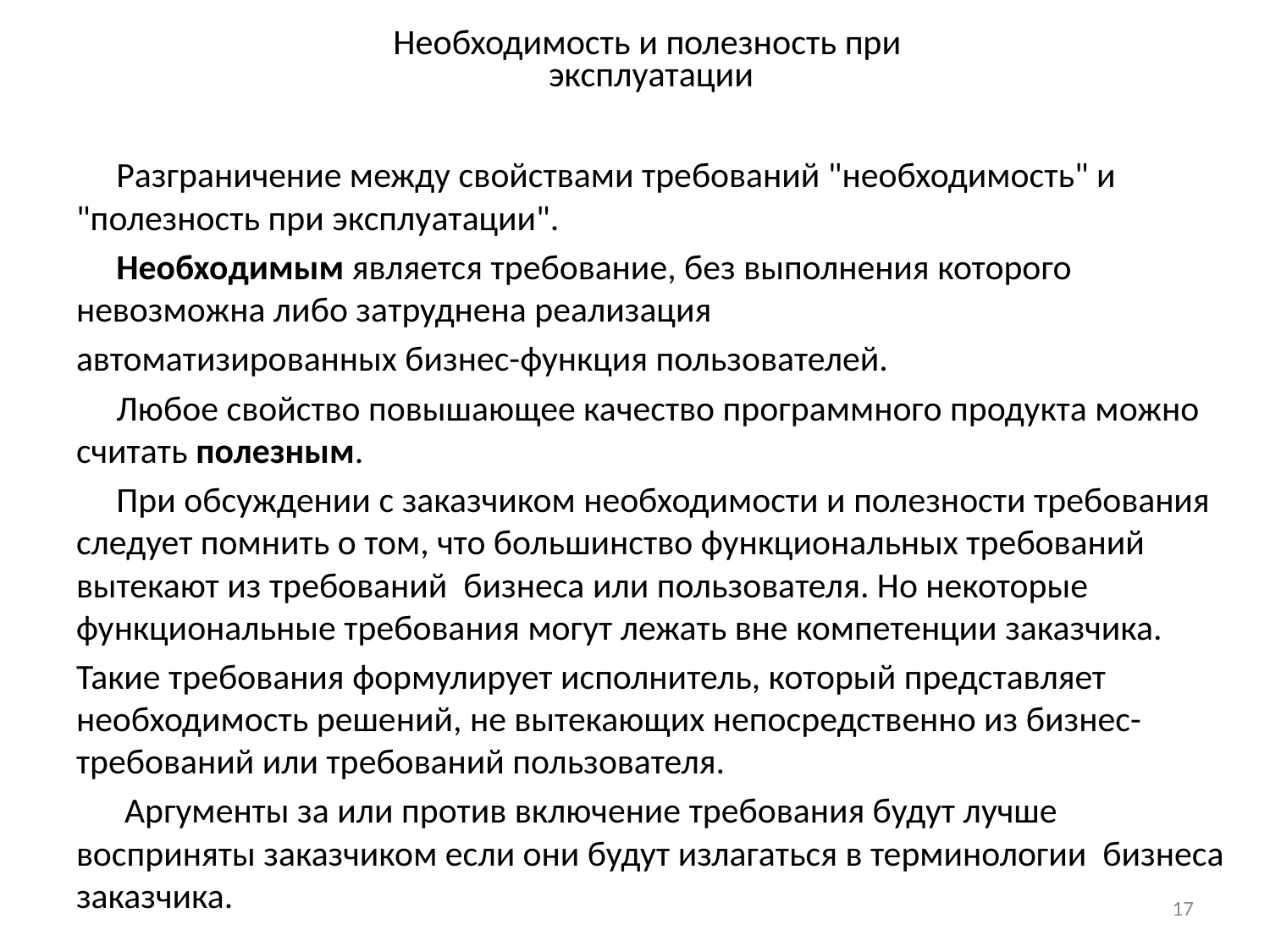

# Необходимость и полезность при эксплуатации
     Разграничение между свойствами требований "необходимость" и "полезность при эксплуатации".
     Необходимым является требование, без выполнения которого невозможна либо затруднена реализация
автоматизированных бизнес-функция пользователей.
     Любое свойство повышающее качество программного продукта можно считать полезным.
     При обсуждении с заказчиком необходимости и полезности требования следует помнить о том, что большинство функциональных требований вытекают из требований  бизнеса или пользователя. Но некоторые функциональные требования могут лежать вне компетенции заказчика.
Такие требования формулирует исполнитель, который представляет необходимость решений, не вытекающих непосредственно из бизнес-требований или требований пользователя.
      Аргументы за или против включение требования будут лучше восприняты заказчиком если они будут излагаться в терминологии  бизнеса заказчика.
17